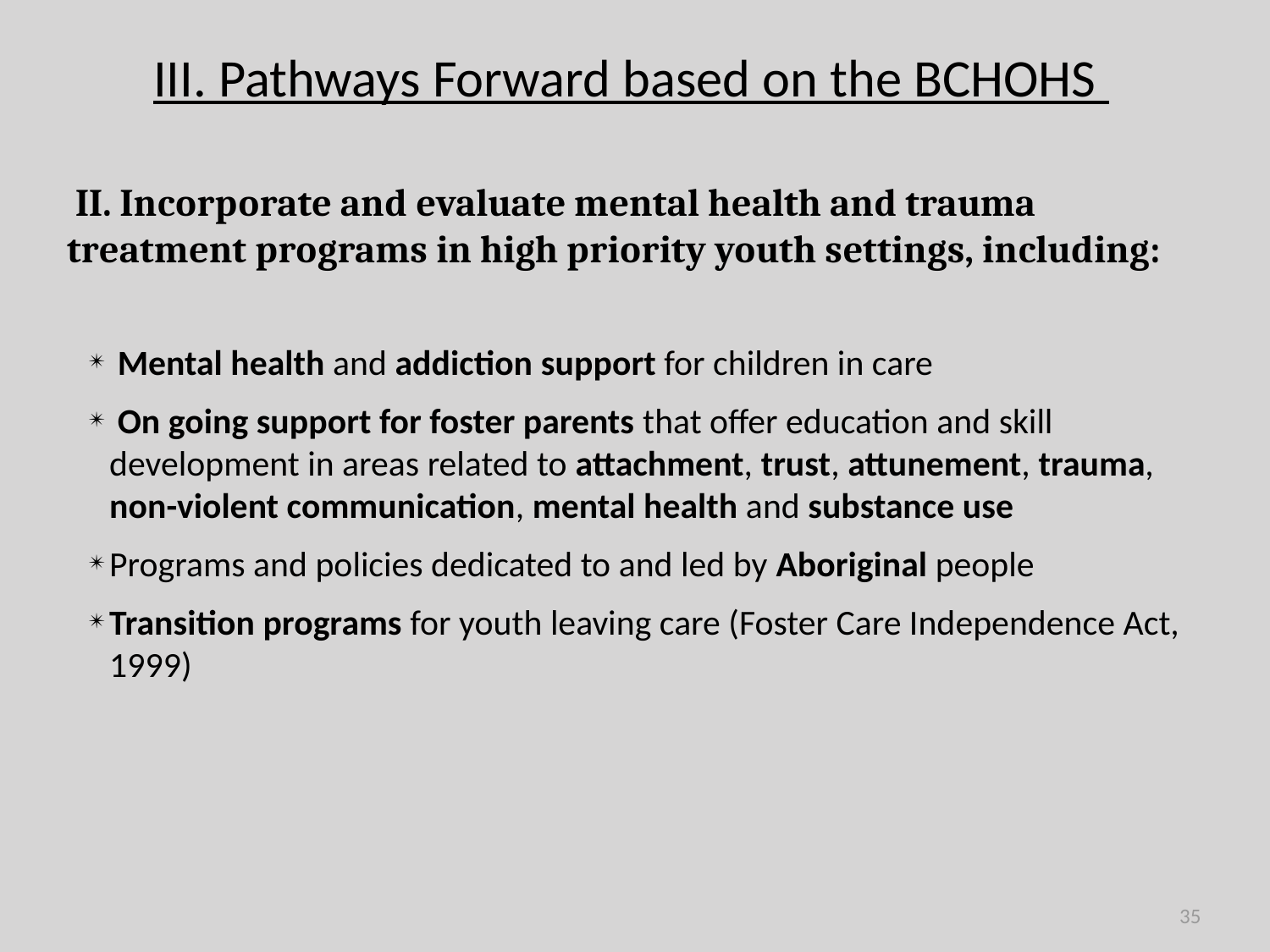

III. Pathways Forward based on the BCHOHS

 II. Incorporate and evaluate mental health and trauma treatment programs in high priority youth settings, including:

 Mental health and addiction support for children in care
 On going support for foster parents that offer education and skill development in areas related to attachment, trust, attunement, trauma, non-violent communication, mental health and substance use
Programs and policies dedicated to and led by Aboriginal people
Transition programs for youth leaving care (Foster Care Independence Act, 1999)
35